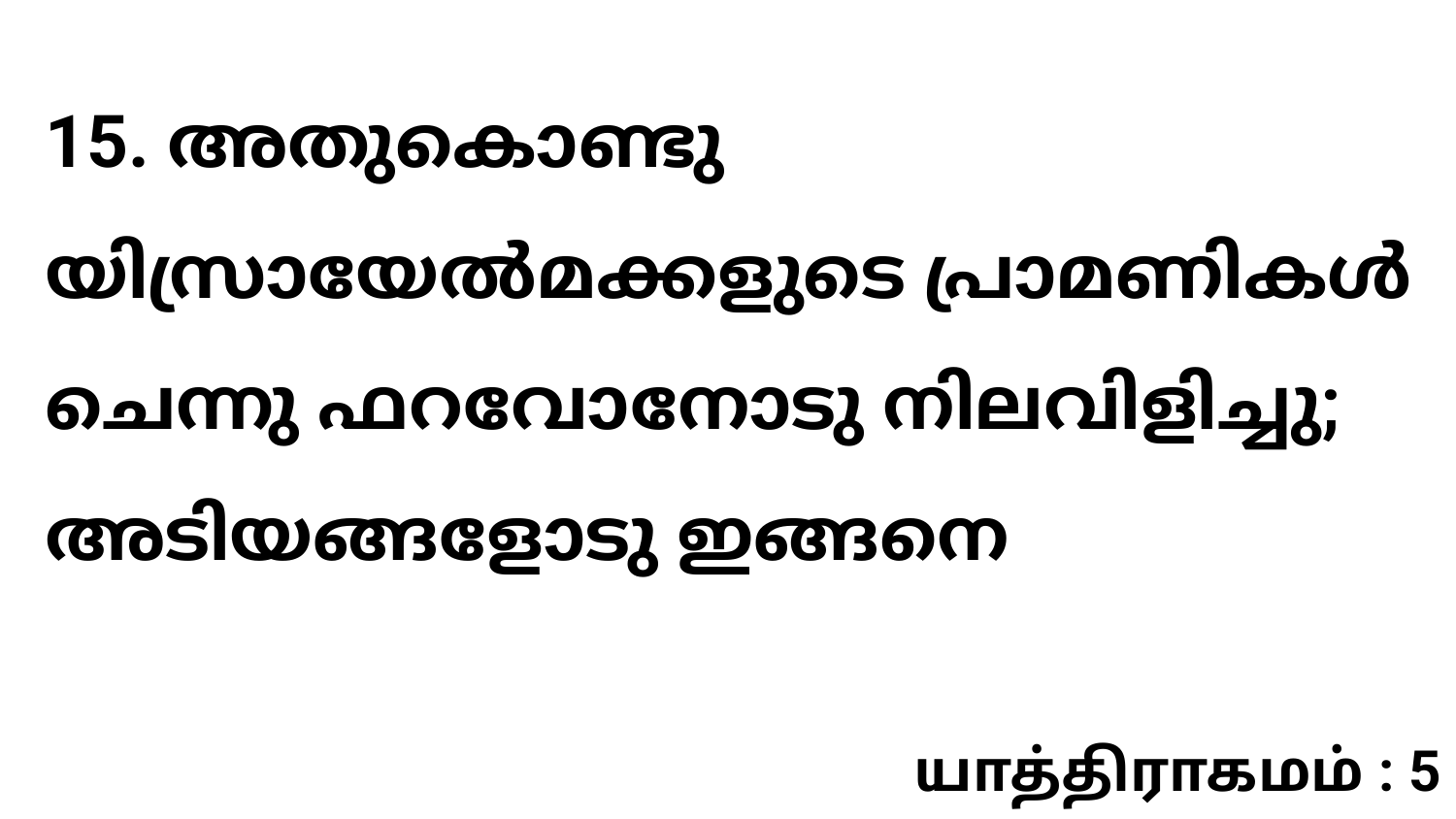

15. അതുകൊണ്ടു യിസ്രായേൽമക്കളുടെ പ്രാമണികൾ ചെന്നു ഫറവോനോടു നിലവിളിച്ചു; അടിയങ്ങളോടു ഇങ്ങനെ
யாத்திராகமம் : 5